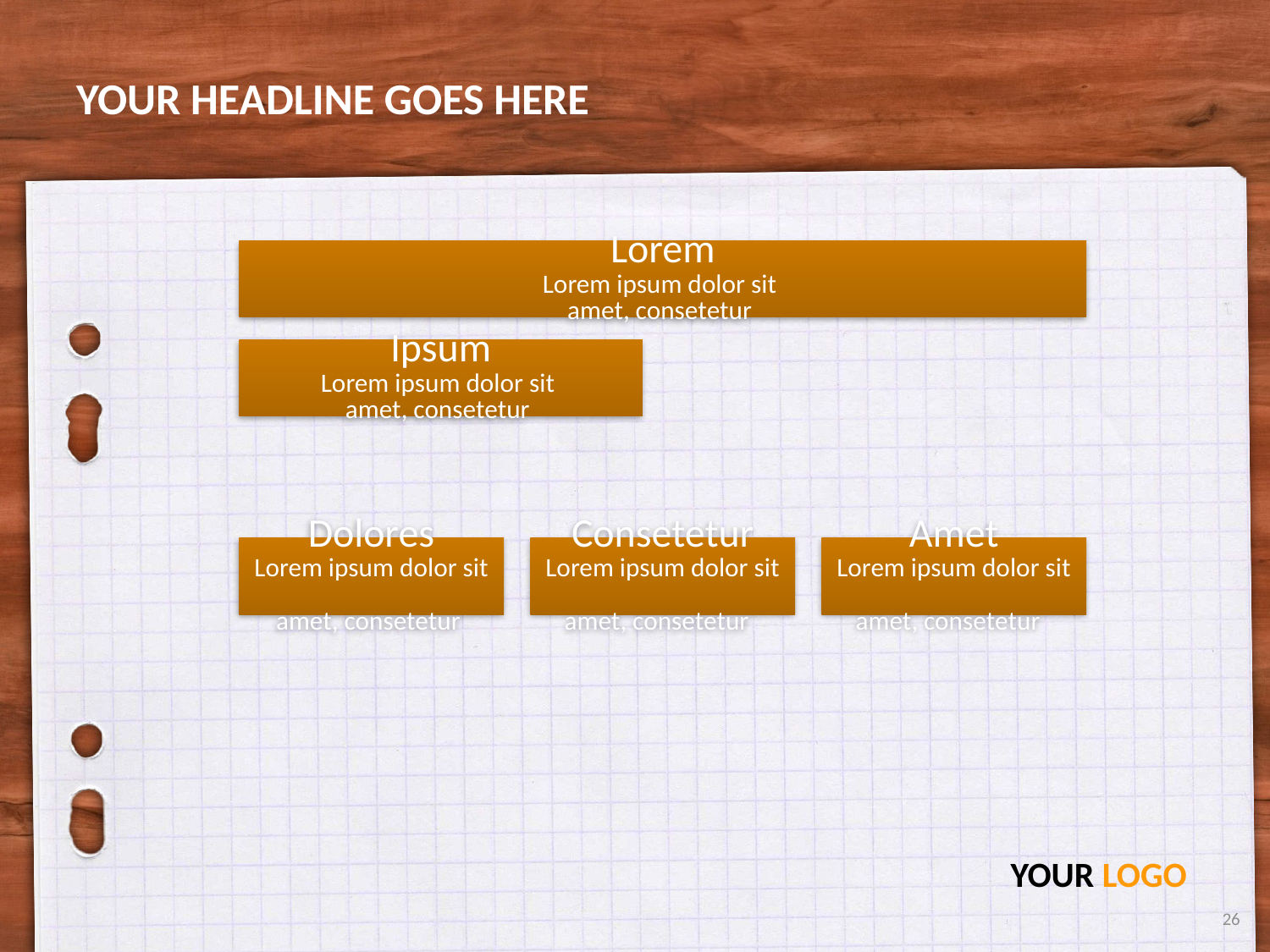

# YOUR HEADLINE GOES HERE
Ipsum
Lorem ipsum dolor sit
amet, consetetur
Consetetur
Lorem ipsum dolor sit
amet, consetetur
YOUR LOGO
26